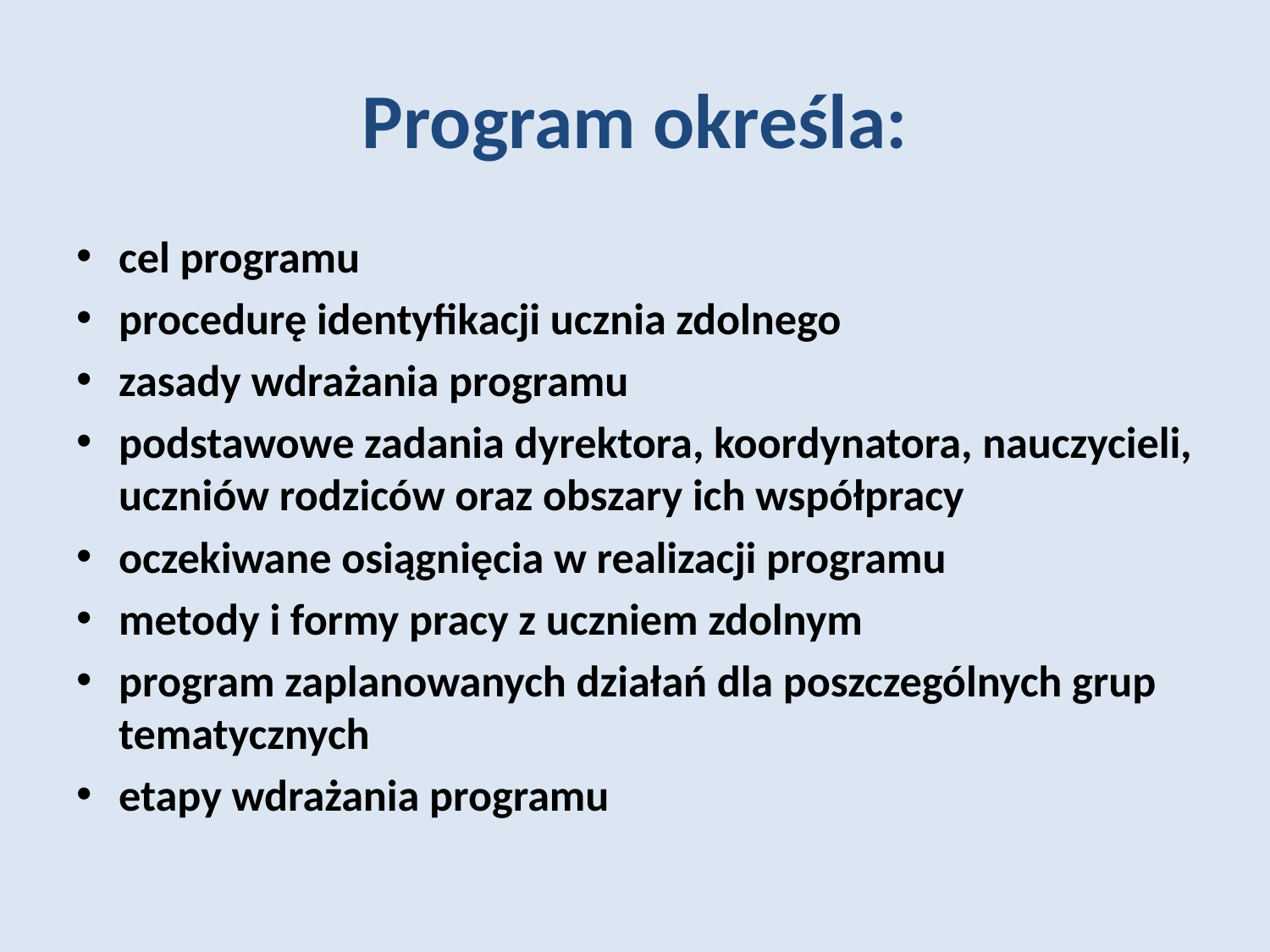

# Program określa:
cel programu
procedurę identyfikacji ucznia zdolnego
zasady wdrażania programu
podstawowe zadania dyrektora, koordynatora, nauczycieli, uczniów rodziców oraz obszary ich współpracy
oczekiwane osiągnięcia w realizacji programu
metody i formy pracy z uczniem zdolnym
program zaplanowanych działań dla poszczególnych grup tematycznych
etapy wdrażania programu